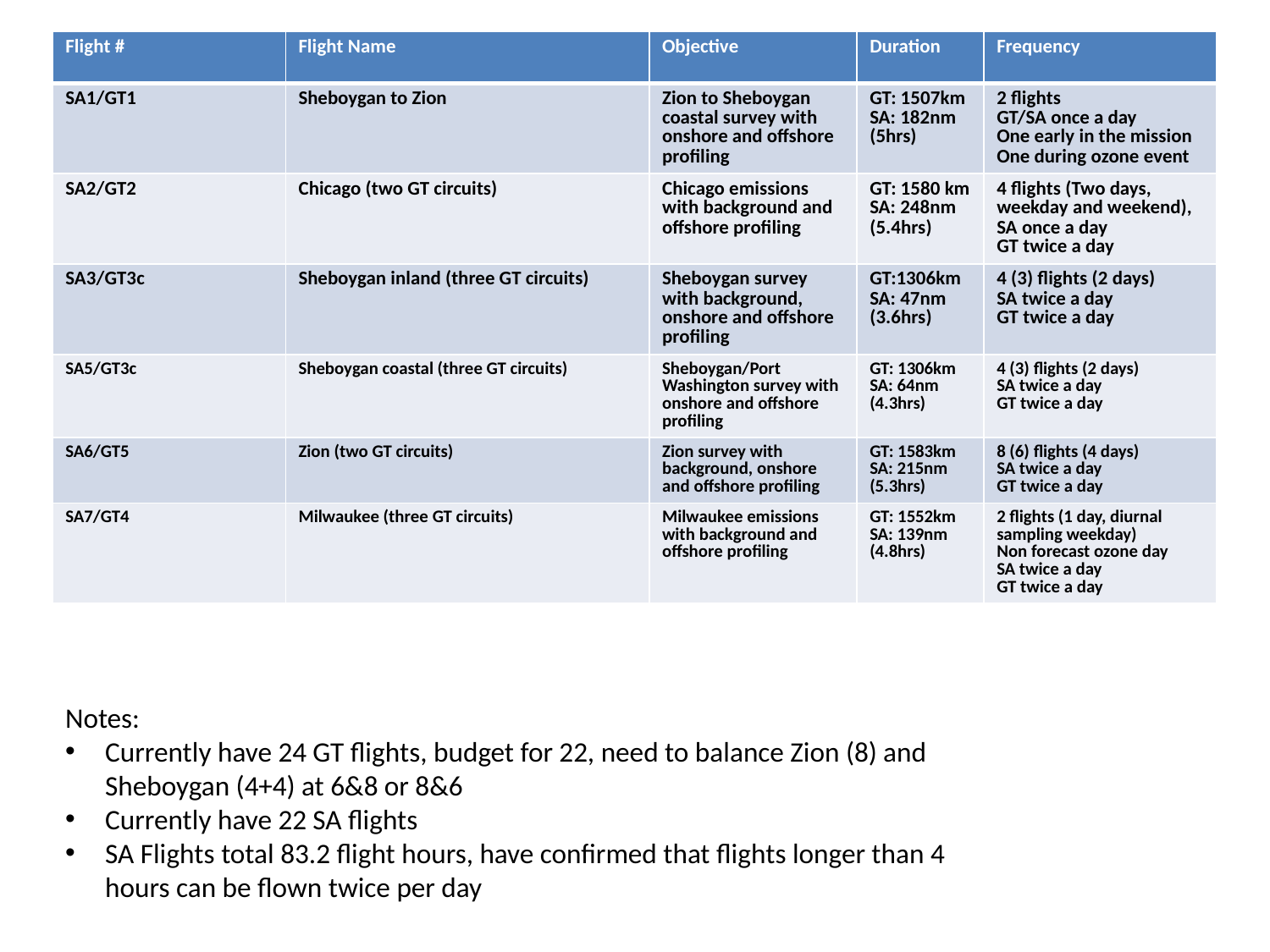

| Flight # | Flight Name | Objective | Duration | Frequency |
| --- | --- | --- | --- | --- |
| SA1/GT1 | Sheboygan to Zion | Zion to Sheboygan coastal survey with onshore and offshore profiling | GT: 1507km SA: 182nm (5hrs) | 2 flights GT/SA once a day One early in the mission One during ozone event |
| SA2/GT2 | Chicago (two GT circuits) | Chicago emissions with background and offshore profiling | GT: 1580 km SA: 248nm (5.4hrs) | 4 flights (Two days, weekday and weekend), SA once a day GT twice a day |
| SA3/GT3c | Sheboygan inland (three GT circuits) | Sheboygan survey with background, onshore and offshore profiling | GT:1306km SA: 47nm (3.6hrs) | 4 (3) flights (2 days) SA twice a day GT twice a day |
| SA5/GT3c | Sheboygan coastal (three GT circuits) | Sheboygan/Port Washington survey with onshore and offshore profiling | GT: 1306km SA: 64nm (4.3hrs) | 4 (3) flights (2 days) SA twice a day GT twice a day |
| SA6/GT5 | Zion (two GT circuits) | Zion survey with background, onshore and offshore profiling | GT: 1583km SA: 215nm (5.3hrs) | 8 (6) flights (4 days) SA twice a day GT twice a day |
| SA7/GT4 | Milwaukee (three GT circuits) | Milwaukee emissions with background and offshore profiling | GT: 1552km SA: 139nm (4.8hrs) | 2 flights (1 day, diurnal sampling weekday) Non forecast ozone day SA twice a day GT twice a day |
Notes:
Currently have 24 GT flights, budget for 22, need to balance Zion (8) and Sheboygan (4+4) at 6&8 or 8&6
Currently have 22 SA flights
SA Flights total 83.2 flight hours, have confirmed that flights longer than 4 hours can be flown twice per day